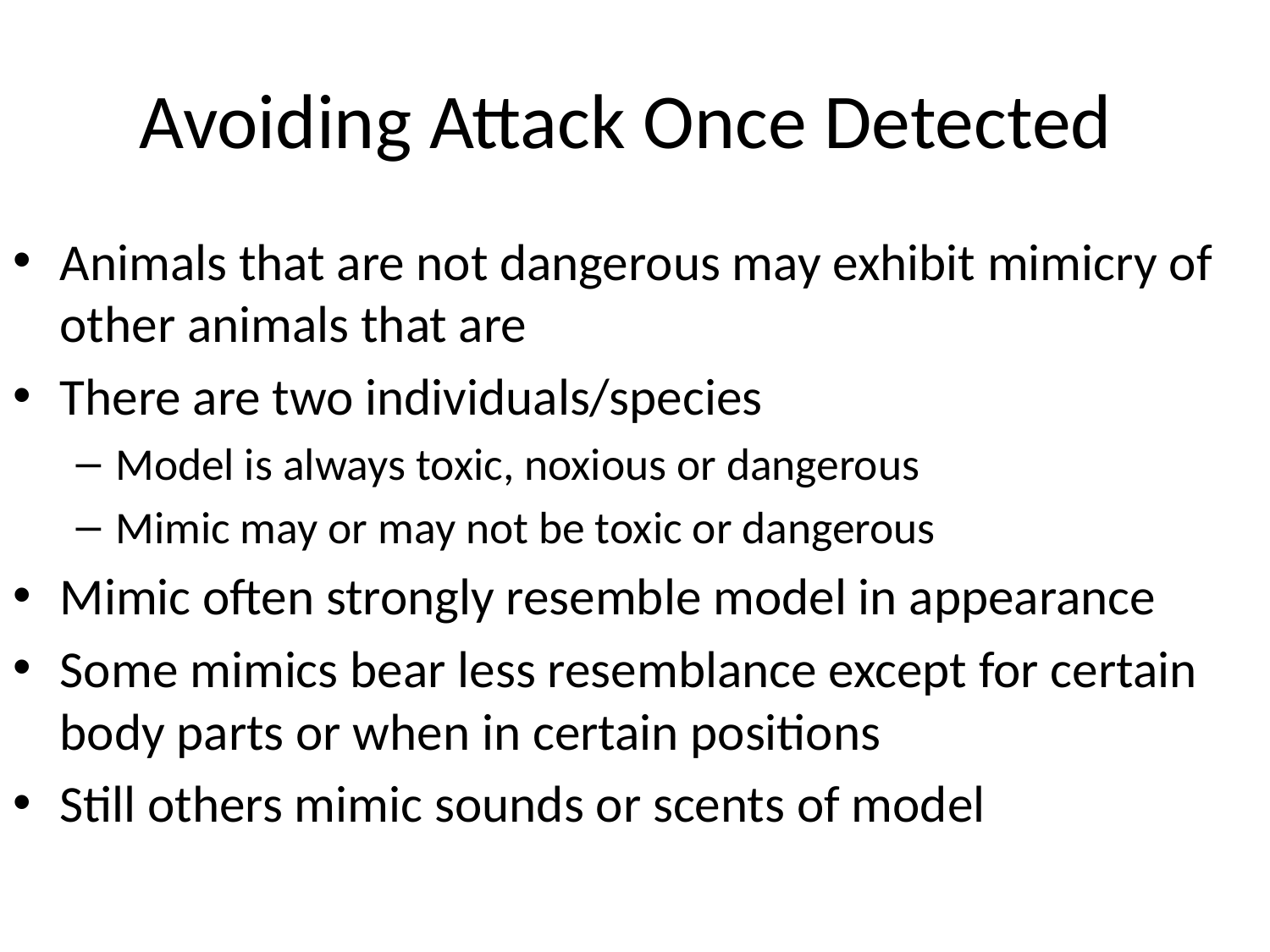

# Avoiding Attack Once Detected
Animals that are not dangerous may exhibit mimicry of other animals that are
There are two individuals/species
Model is always toxic, noxious or dangerous
Mimic may or may not be toxic or dangerous
Mimic often strongly resemble model in appearance
Some mimics bear less resemblance except for certain body parts or when in certain positions
Still others mimic sounds or scents of model